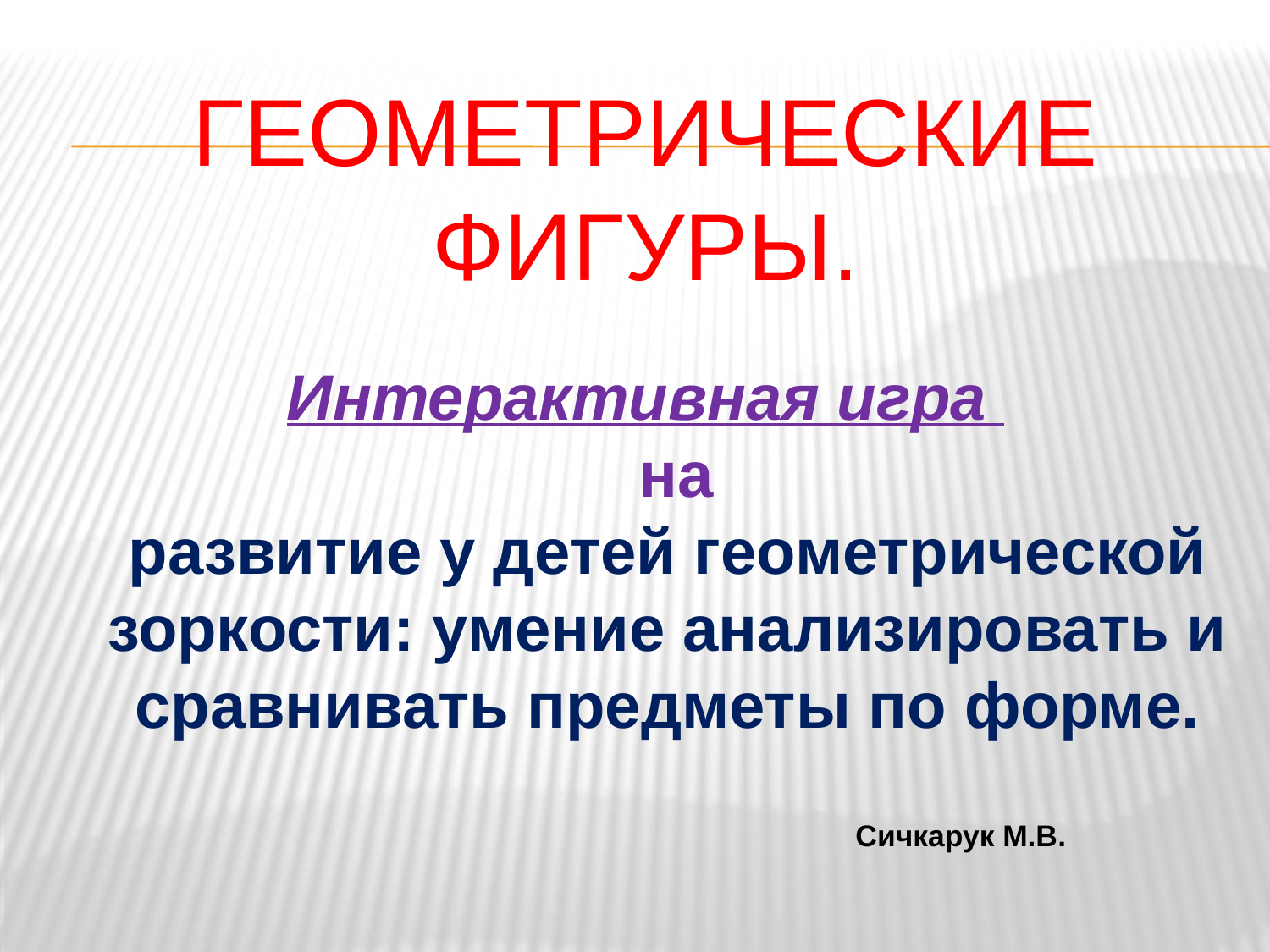

# Геометрические фигуры.
Интерактивная игра
 на
развитие у детей геометрической зоркости: умение анализировать и сравнивать предметы по форме.
                                            Сичкарук М.В.